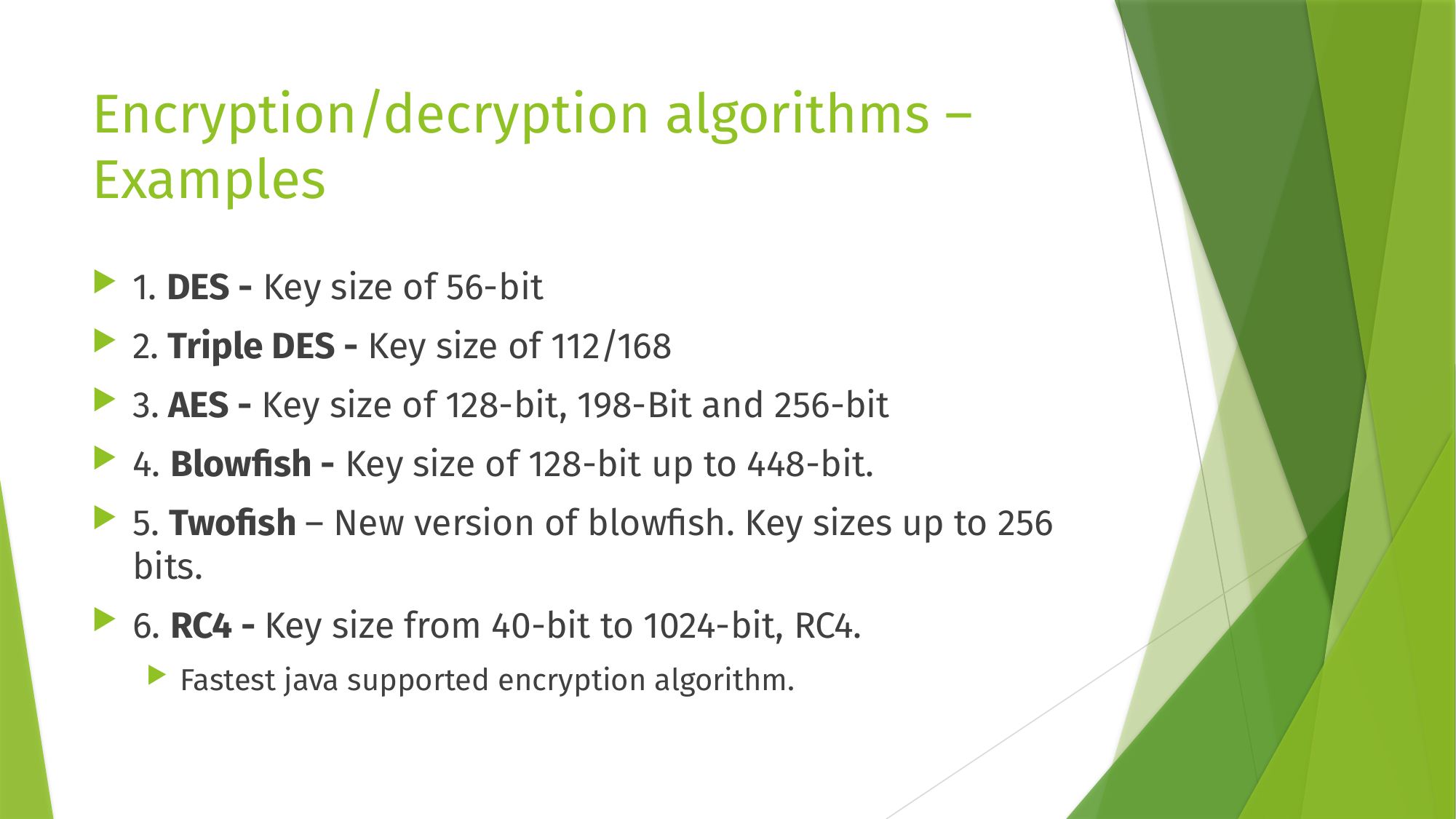

# Encryption/decryption algorithms –Examples
1. DES - Key size of 56-bit
2. Triple DES - Key size of 112/168
3. AES - Key size of 128-bit, 198-Bit and 256-bit
4. Blowfish - Key size of 128-bit up to 448-bit.
5. Twofish – New version of blowfish. Key sizes up to 256 bits.
6. RC4 - Key size from 40-bit to 1024-bit, RC4.
Fastest java supported encryption algorithm.